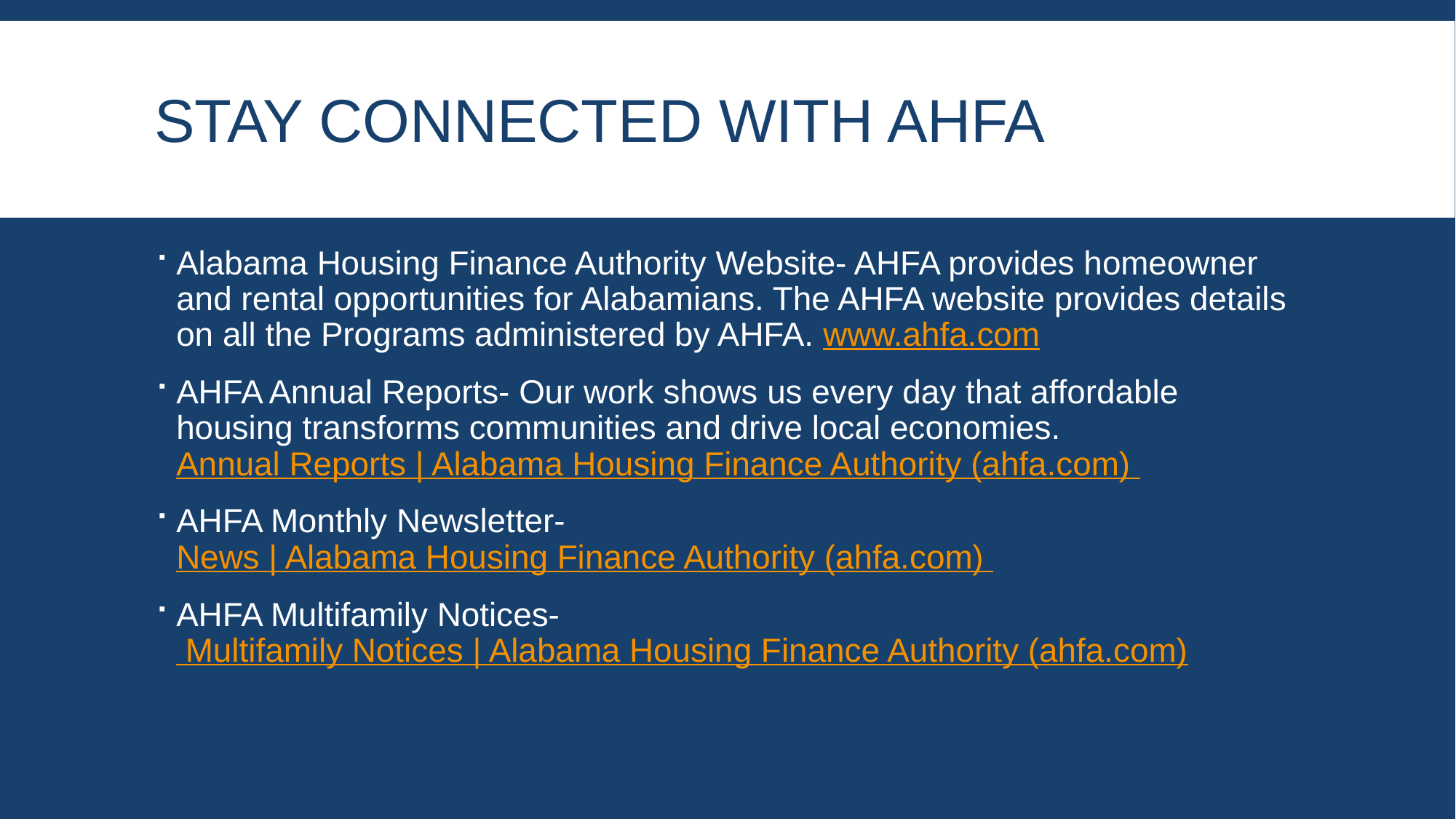

# Stay connected with AHFA
Alabama Housing Finance Authority Website- AHFA provides homeowner and rental opportunities for Alabamians. The AHFA website provides details on all the Programs administered by AHFA. www.ahfa.com
AHFA Annual Reports- Our work shows us every day that affordable housing transforms communities and drive local economies. Annual Reports | Alabama Housing Finance Authority (ahfa.com)
AHFA Monthly Newsletter- News | Alabama Housing Finance Authority (ahfa.com)
AHFA Multifamily Notices- Multifamily Notices | Alabama Housing Finance Authority (ahfa.com)